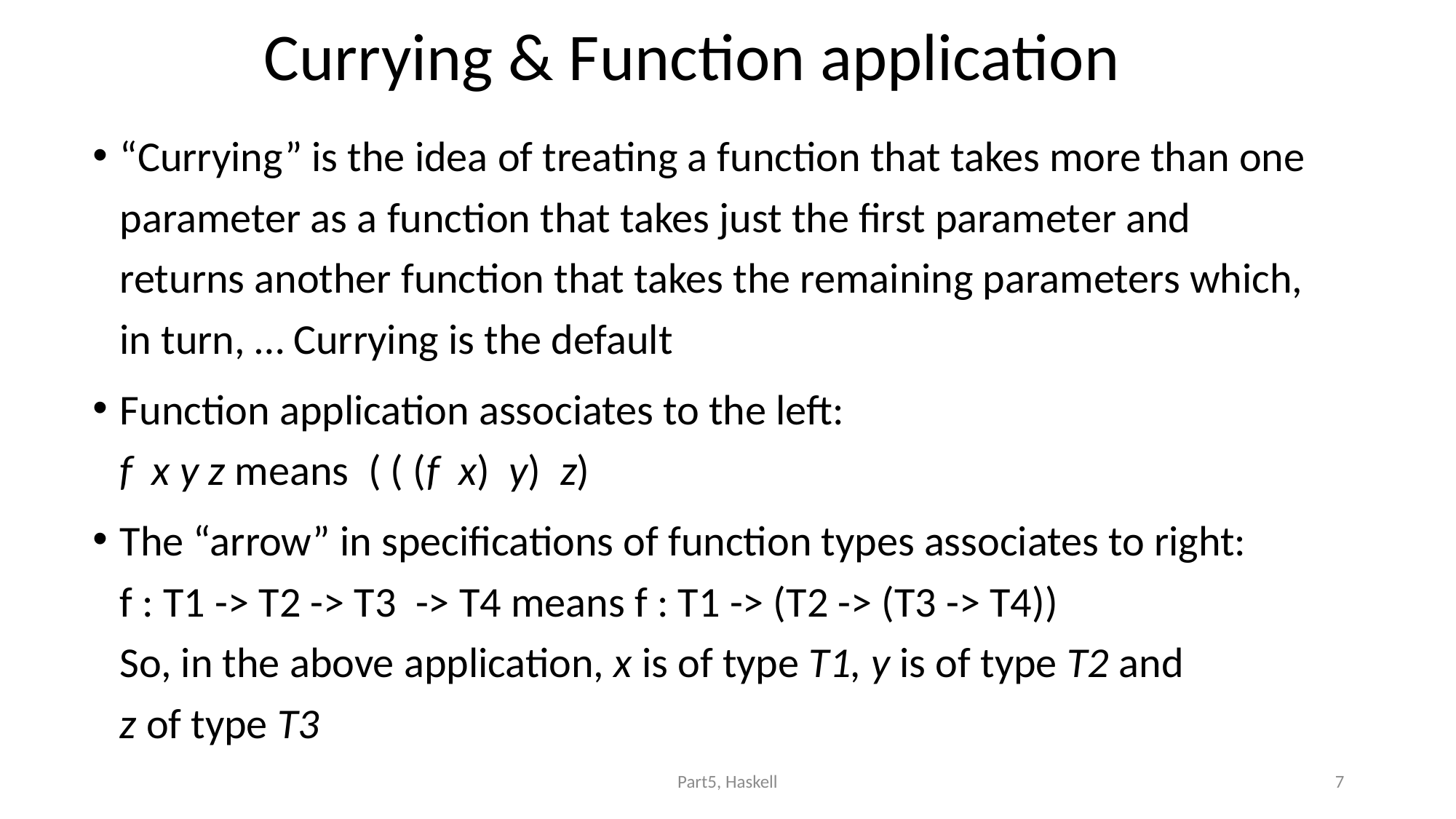

# Currying & Function application
“Currying” is the idea of treating a function that takes more than one parameter as a function that takes just the first parameter and returns another function that takes the remaining parameters which, in turn, … Currying is the default
Function application associates to the left:
f  x y z means  ( ( (f  x)  y)  z)
The “arrow” in specifications of function types associates to right:
f : T1 -> T2 -> T3  -> T4 means f : T1 -> (T2 -> (T3 -> T4))
So, in the above application, x is of type T1, y is of type T2 and
z of type T3
Part5, Haskell
7